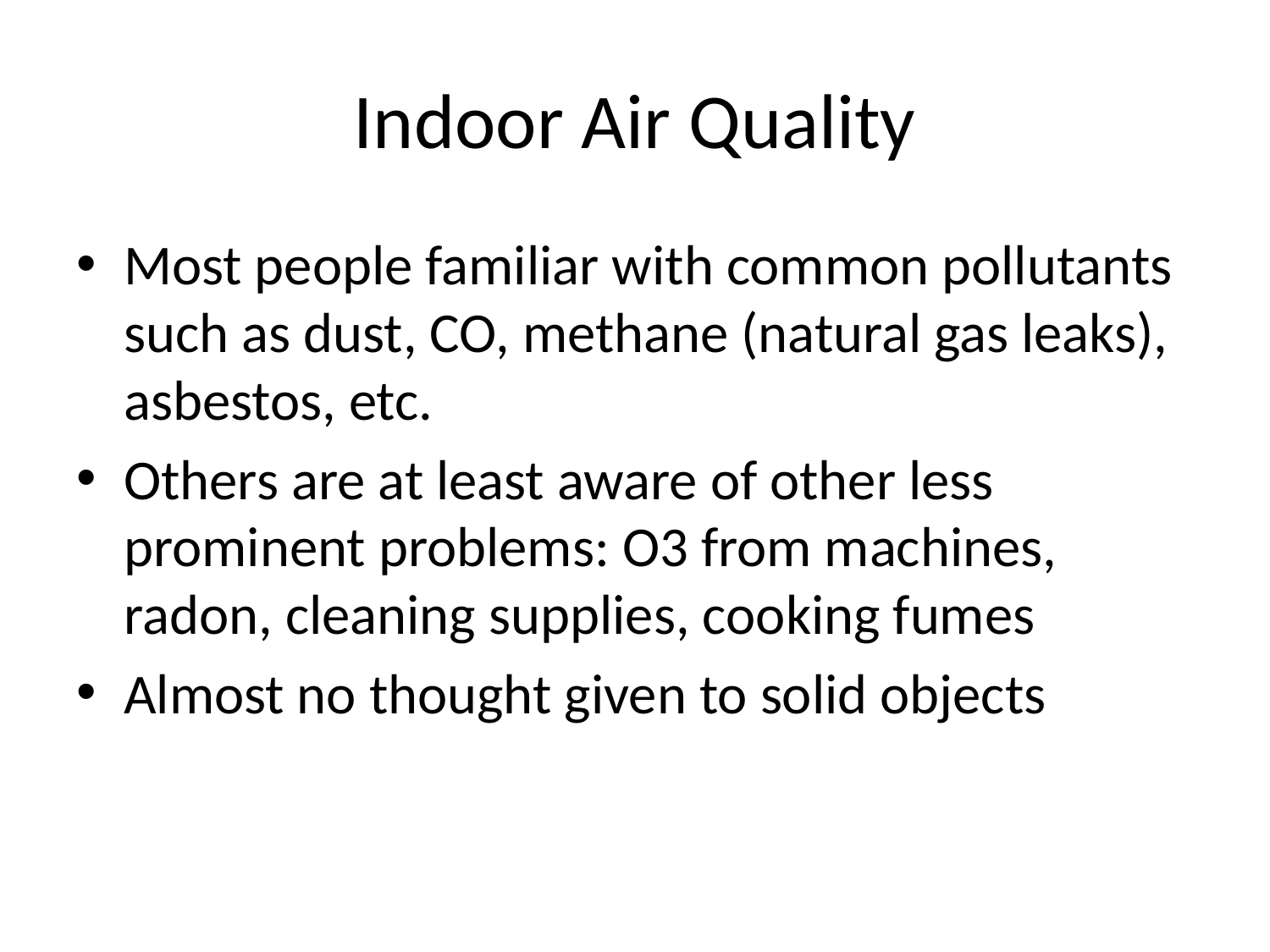

# Indoor Air Quality
Most people familiar with common pollutants such as dust, CO, methane (natural gas leaks), asbestos, etc.
Others are at least aware of other less prominent problems: O3 from machines, radon, cleaning supplies, cooking fumes
Almost no thought given to solid objects